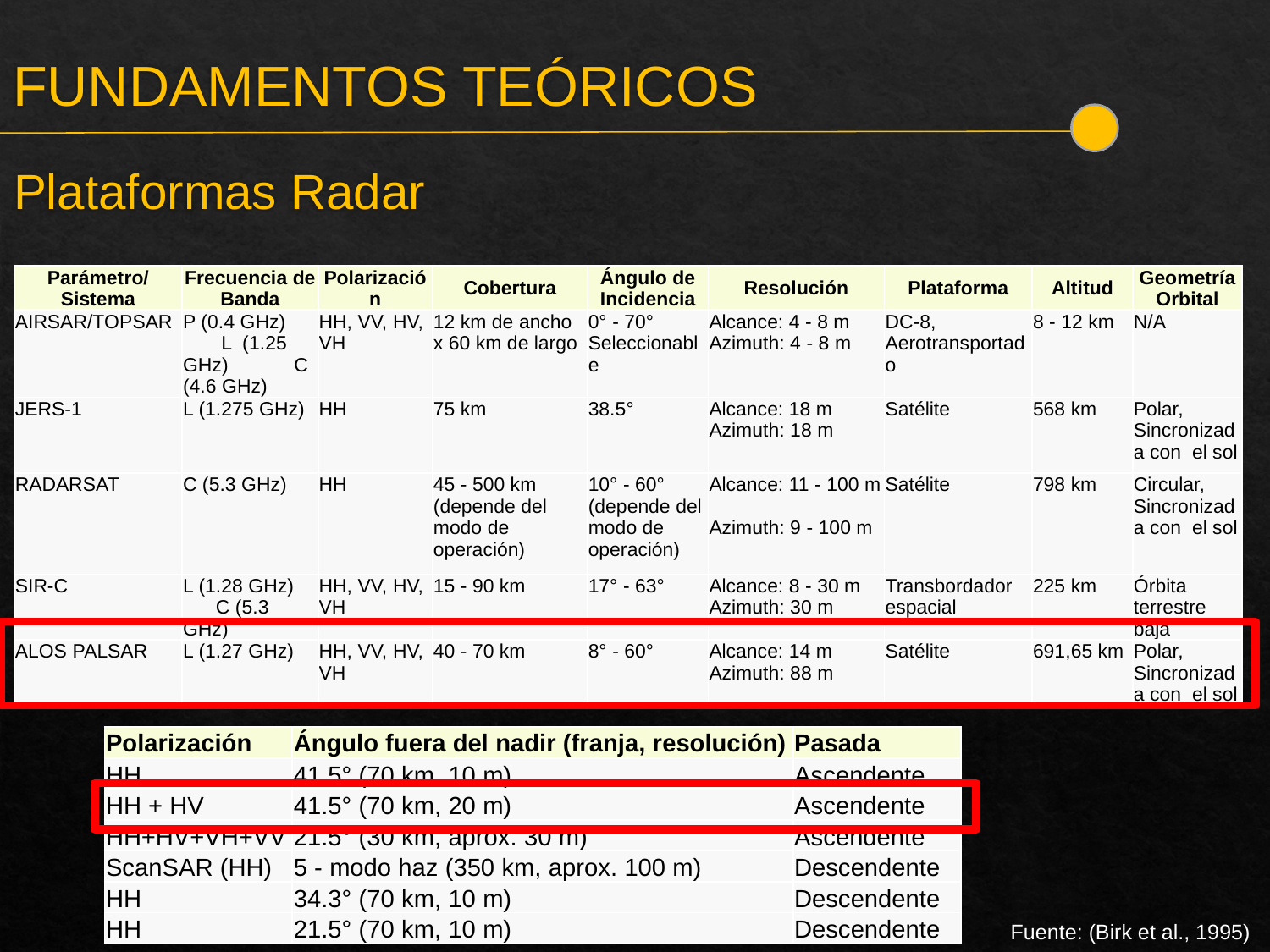

# FUNDAMENTOS TEÓRICOS

Plataformas Radar
| Parámetro/Sistema | Frecuencia de Banda | Polarización | Cobertura | Ángulo de Incidencia | Resolución | Plataforma | Altitud | Geometría Orbital |
| --- | --- | --- | --- | --- | --- | --- | --- | --- |
| AIRSAR/TOPSAR | P (0.4 GHz) L (1.25 GHz) C (4.6 GHz) | HH, VV, HV, VH | 12 km de ancho x 60 km de largo | 0° - 70° Seleccionable | Alcance: 4 - 8 m Azimuth: 4 - 8 m | DC-8, Aerotransportado | 8 - 12 km | N/A |
| JERS-1 | L (1.275 GHz) | HH | 75 km | 38.5° | Alcance: 18 m Azimuth: 18 m | Satélite | 568 km | Polar, Sincronizada con el sol |
| RADARSAT | C (5.3 GHz) | HH | 45 - 500 km (depende del modo de operación) | 10° - 60° (depende del modo de operación) | Alcance: 11 - 100 m Azimuth: 9 - 100 m | Satélite | 798 km | Circular, Sincronizada con el sol |
| SIR-C | L (1.28 GHz) C (5.3 GHz) | HH, VV, HV, VH | 15 - 90 km | 17° - 63° | Alcance: 8 - 30 m Azimuth: 30 m | Transbordador espacial | 225 km | Órbita terrestre baja |
| ALOS PALSAR | L (1.27 GHz) | HH, VV, HV, VH | 40 - 70 km | 8° - 60° | Alcance: 14 m Azimuth: 88 m | Satélite | 691,65 km | Polar, Sincronizada con el sol |

| Polarización | Ángulo fuera del nadir (franja, resolución) | Pasada |
| --- | --- | --- |
| HH | 41.5° (70 km, 10 m) | Ascendente |
| HH + HV | 41.5° (70 km, 20 m) | Ascendente |
| HH+HV+VH+VV | 21.5° (30 km, aprox. 30 m) | Ascendente |
| ScanSAR (HH) | 5 - modo haz (350 km, aprox. 100 m) | Descendente |
| HH | 34.3° (70 km, 10 m) | Descendente |
| HH | 21.5° (70 km, 10 m) | Descendente |

Fuente: (Birk et al., 1995)